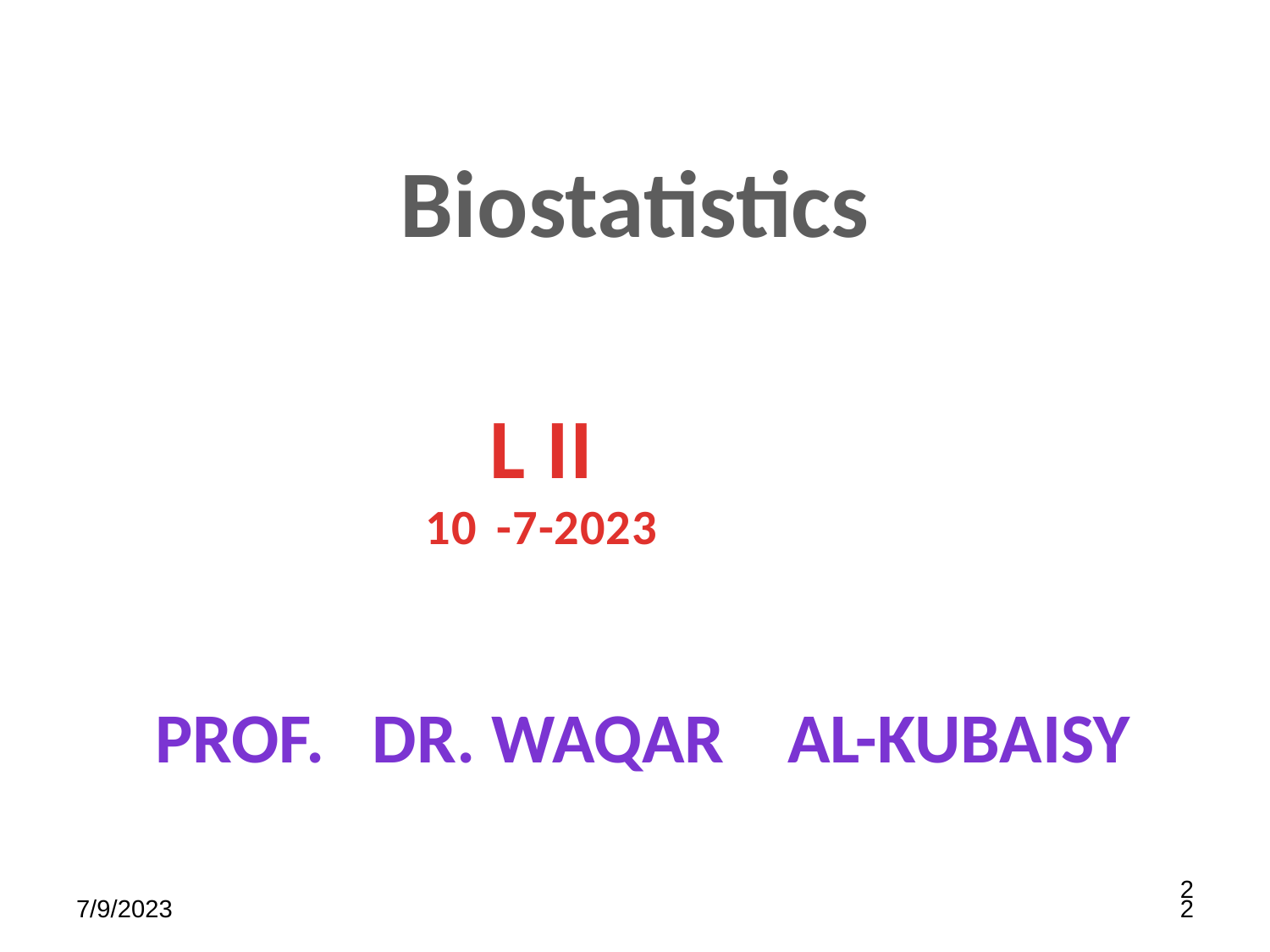

Biostatistics
L II
10  -7-2023
Prof.   Dr. WAQAR    AL-KUBAISY
2
7/9/2023
2